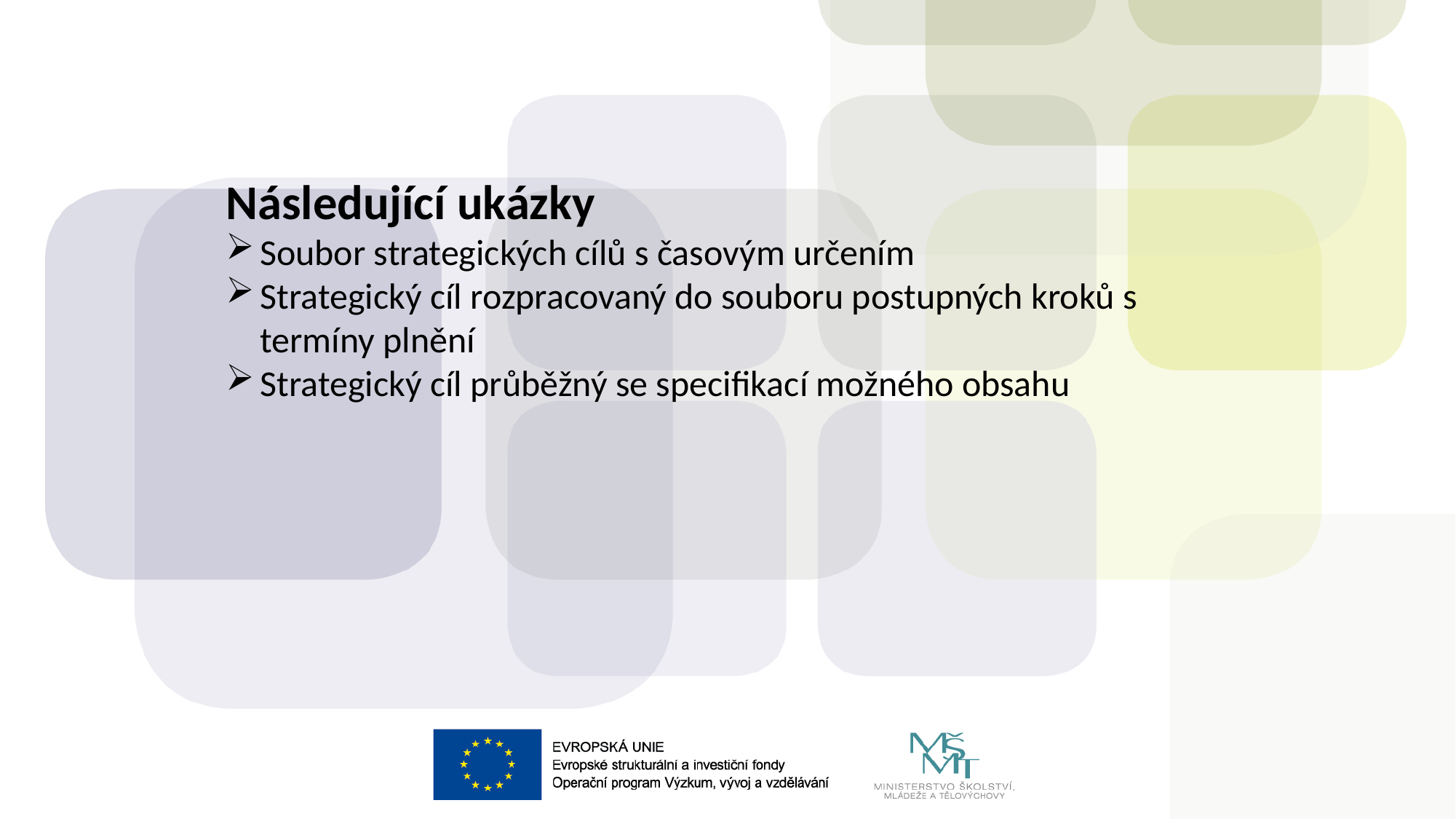

Následující ukázky
Soubor strategických cílů s časovým určením
Strategický cíl rozpracovaný do souboru postupných kroků s termíny plnění
Strategický cíl průběžný se specifikací možného obsahu